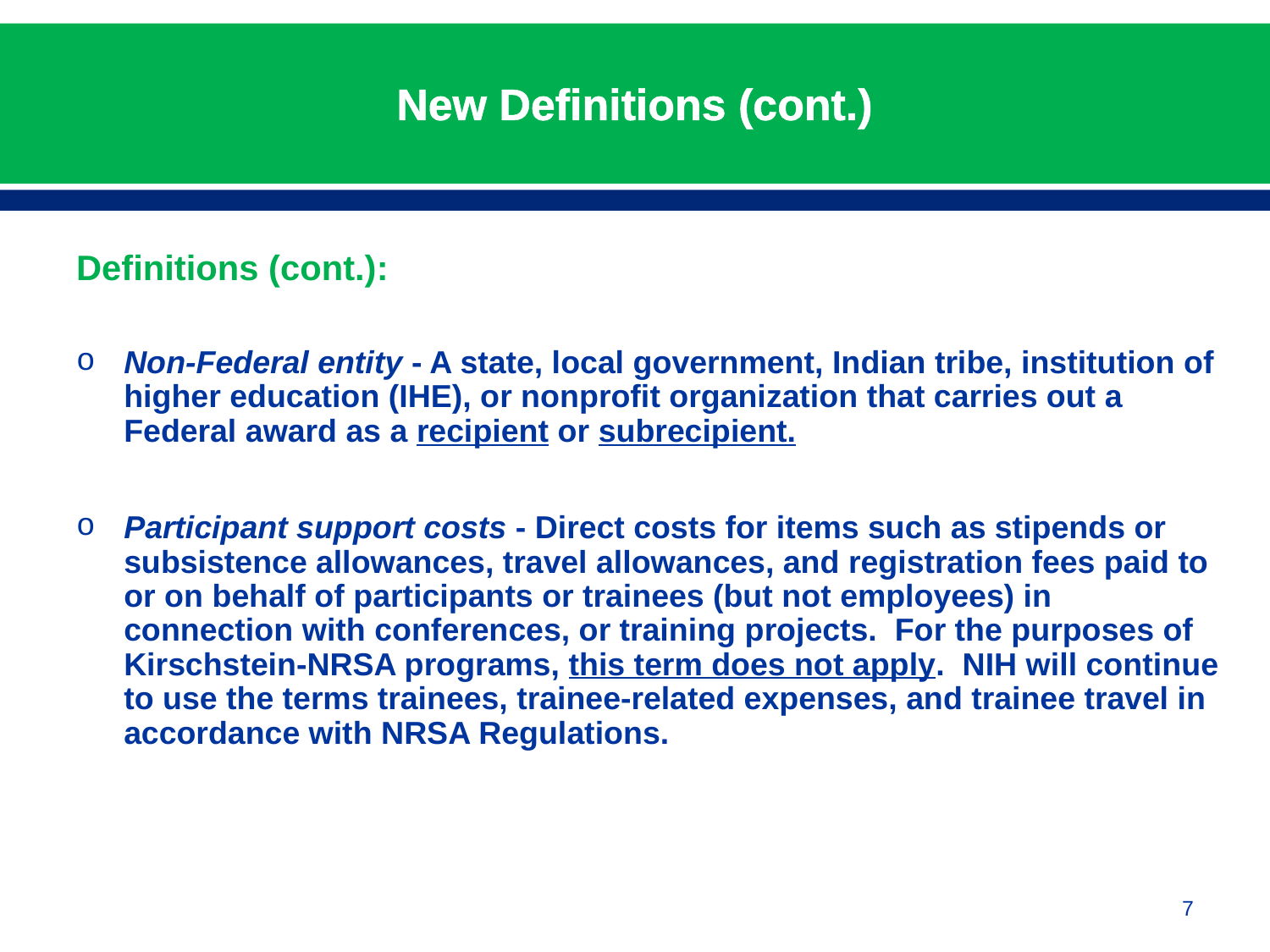

# New Definitions (cont.)
Definitions (cont.):

Non-Federal entity - A state, local government, Indian tribe, institution of higher education (IHE), or nonprofit organization that carries out a Federal award as a recipient or subrecipient.

Participant support costs - Direct costs for items such as stipends or subsistence allowances, travel allowances, and registration fees paid to or on behalf of participants or trainees (but not employees) in connection with conferences, or training projects.  For the purposes of Kirschstein-NRSA programs, this term does not apply.  NIH will continue to use the terms trainees, trainee-related expenses, and trainee travel in accordance with NRSA Regulations.

7